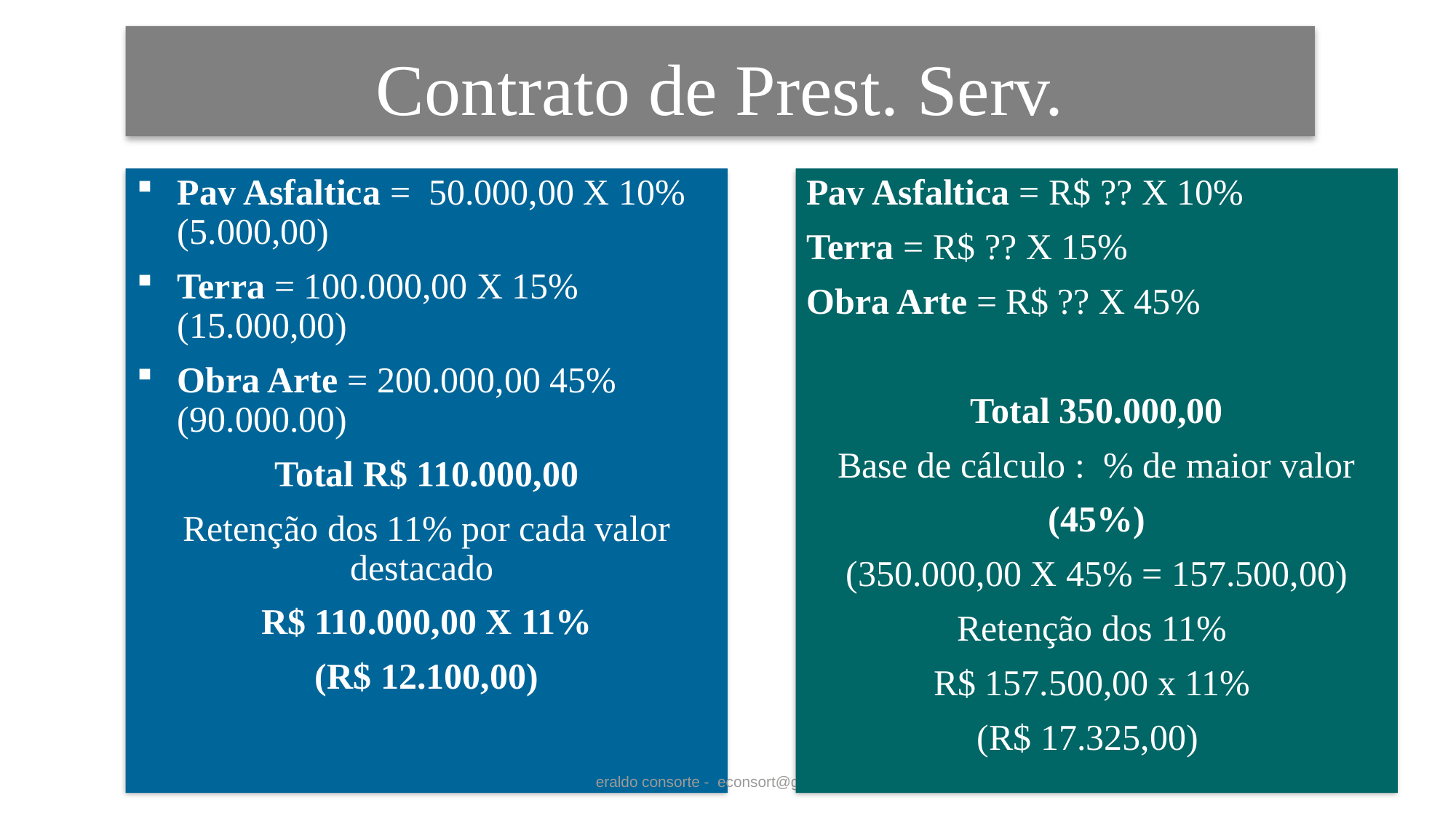

# Contrato de Prest. Serv.
Pav Asfaltica =  50.000,00 X 10% (5.000,00)
Terra = 100.000,00 X 15% (15.000,00)
Obra Arte = 200.000,00 45% (90.000.00)
Total R$ 110.000,00
Retenção dos 11% por cada valor destacado
R$ 110.000,00 X 11%
(R$ 12.100,00)
Pav Asfaltica = R$ ?? X 10%
Terra = R$ ?? X 15%
Obra Arte = R$ ?? X 45%

Total 350.000,00
Base de cálculo :  % de maior valor
(45%)
(350.000,00 X 45% = 157.500,00)
Retenção dos 11%
R$ 157.500,00 x 11%
(R$ 17.325,00)

eraldo consorte -  econsort@gmail.com
97